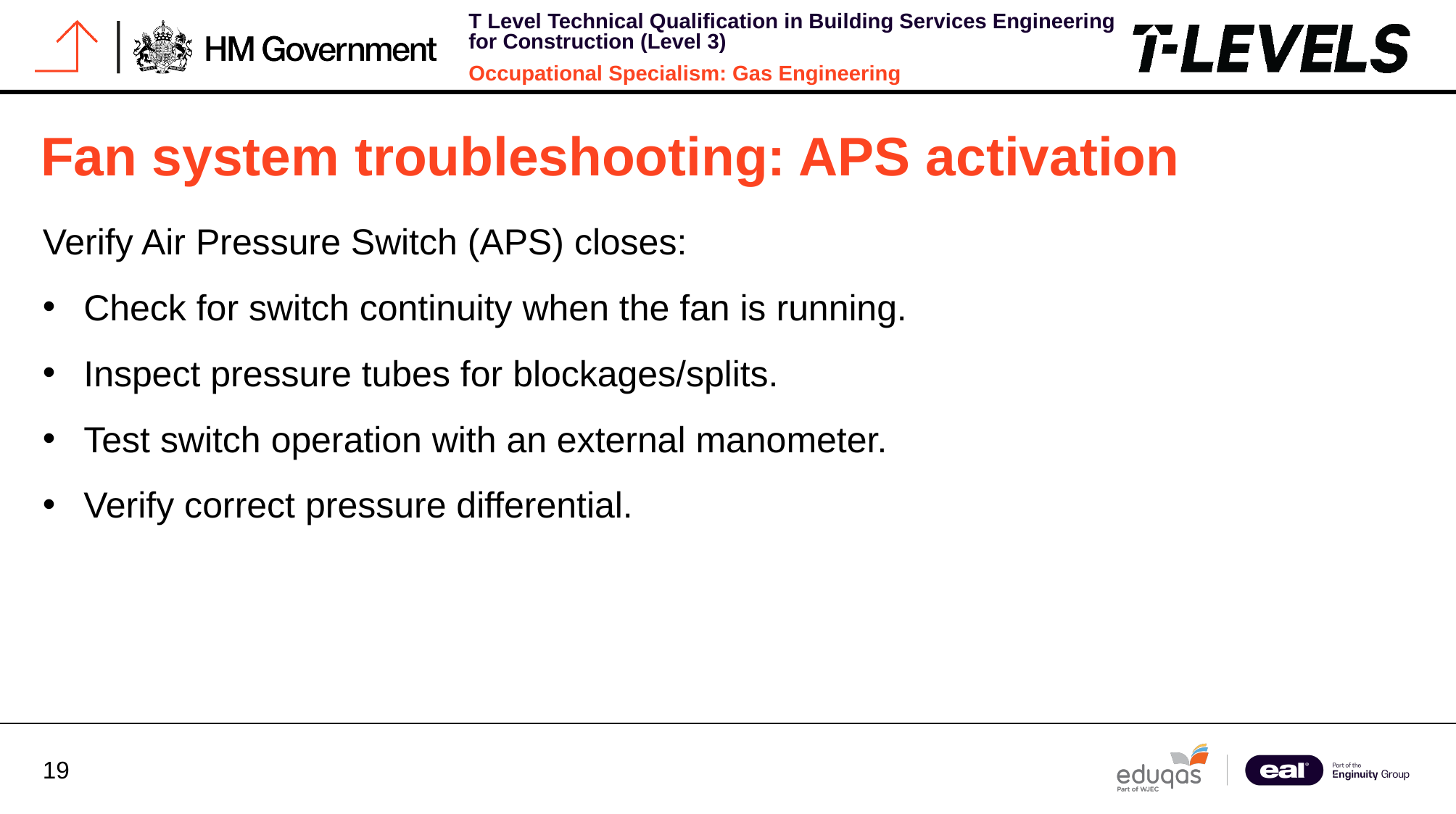

# Fan system troubleshooting: APS activation
Verify Air Pressure Switch (APS) closes:
Check for switch continuity when the fan is running.
Inspect pressure tubes for blockages/splits.
Test switch operation with an external manometer.
Verify correct pressure differential.